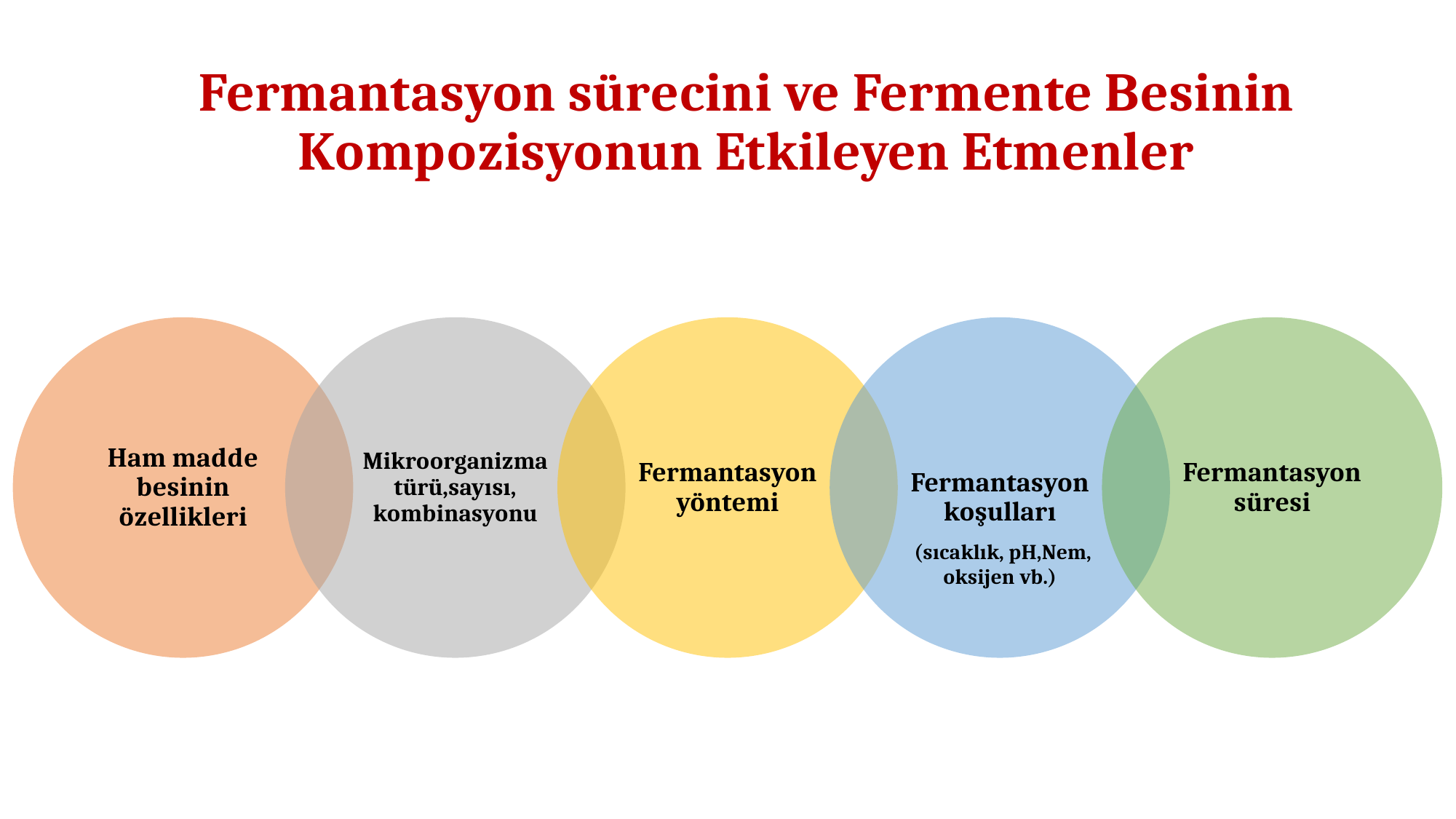

# Fermantasyon sürecini ve Fermente Besinin Kompozisyonun Etkileyen Etmenler
Ham madde besinin özellikleri
Mikroorganizma türü,sayısı, kombinasyonu
Fermantasyon yöntemi

Fermantasyon koşulları
 (sıcaklık, pH,Nem, oksijen vb.)
Fermantasyon süresi